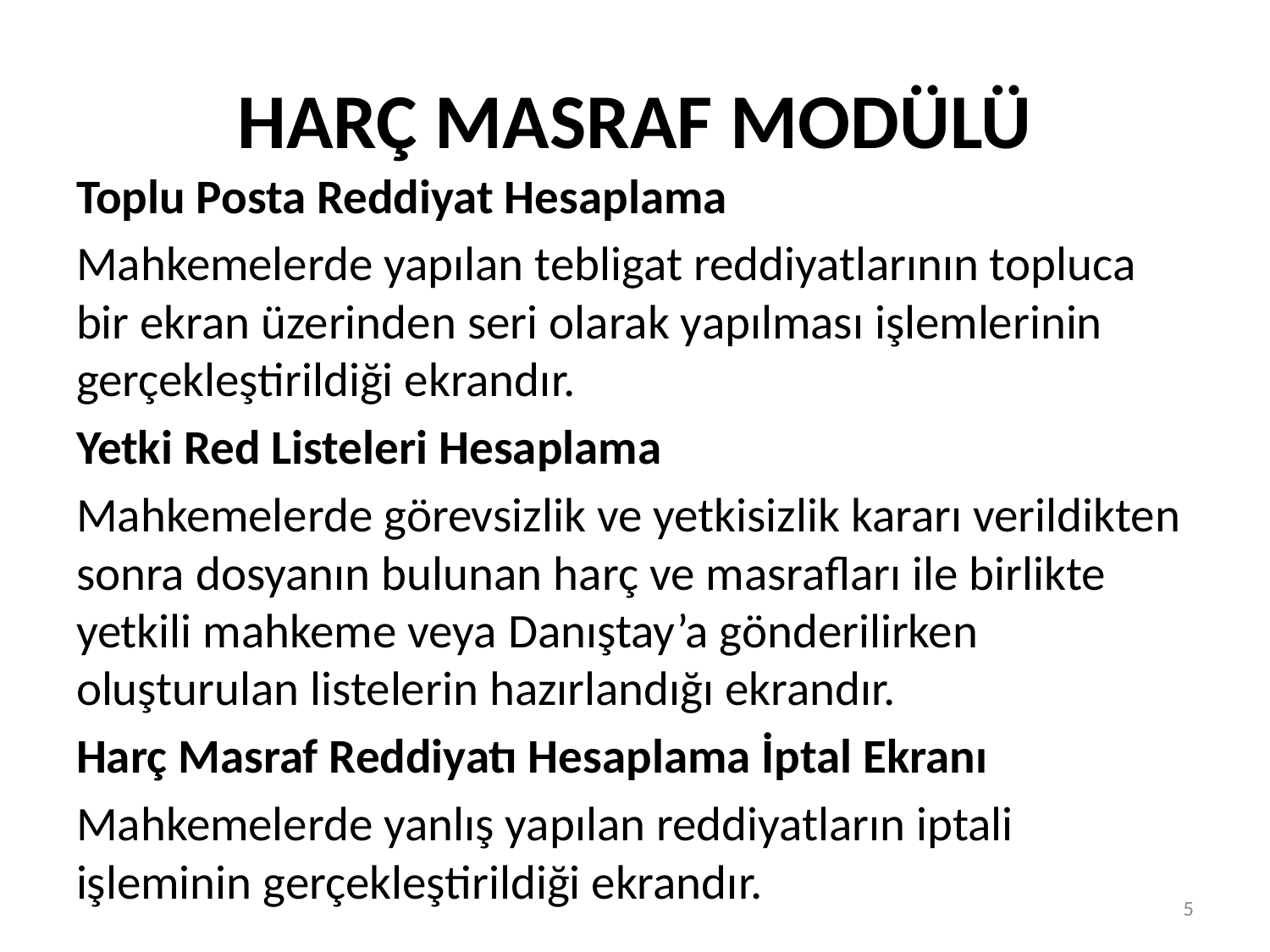

# HARÇ MASRAF MODÜLÜ
Toplu Posta Reddiyat Hesaplama
Mahkemelerde yapılan tebligat reddiyatlarının topluca bir ekran üzerinden seri olarak yapılması işlemlerinin gerçekleştirildiği ekrandır.
Yetki Red Listeleri Hesaplama
Mahkemelerde görevsizlik ve yetkisizlik kararı verildikten sonra dosyanın bulunan harç ve masrafları ile birlikte yetkili mahkeme veya Danıştay’a gönderilirken oluşturulan listelerin hazırlandığı ekrandır.
Harç Masraf Reddiyatı Hesaplama İptal Ekranı
Mahkemelerde yanlış yapılan reddiyatların iptali işleminin gerçekleştirildiği ekrandır.
5